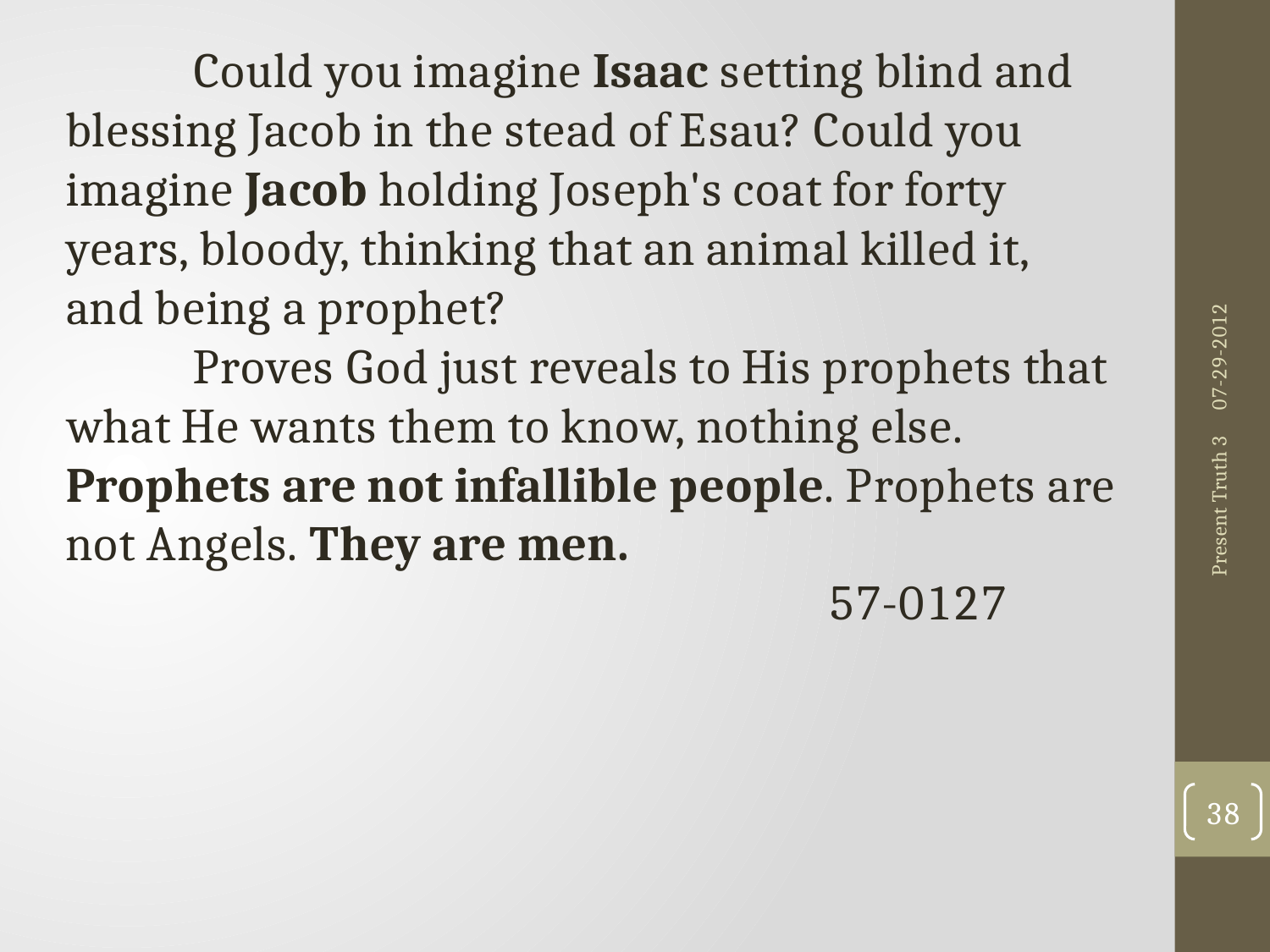

Could you imagine Isaac setting blind and blessing Jacob in the stead of Esau? Could you imagine Jacob holding Joseph's coat for forty years, bloody, thinking that an animal killed it, and being a prophet?
	Proves God just reveals to His prophets that what He wants them to know, nothing else. Prophets are not infallible people. Prophets are not Angels. They are men.
 						57-0127
07-29-2012
Present Truth 3
38